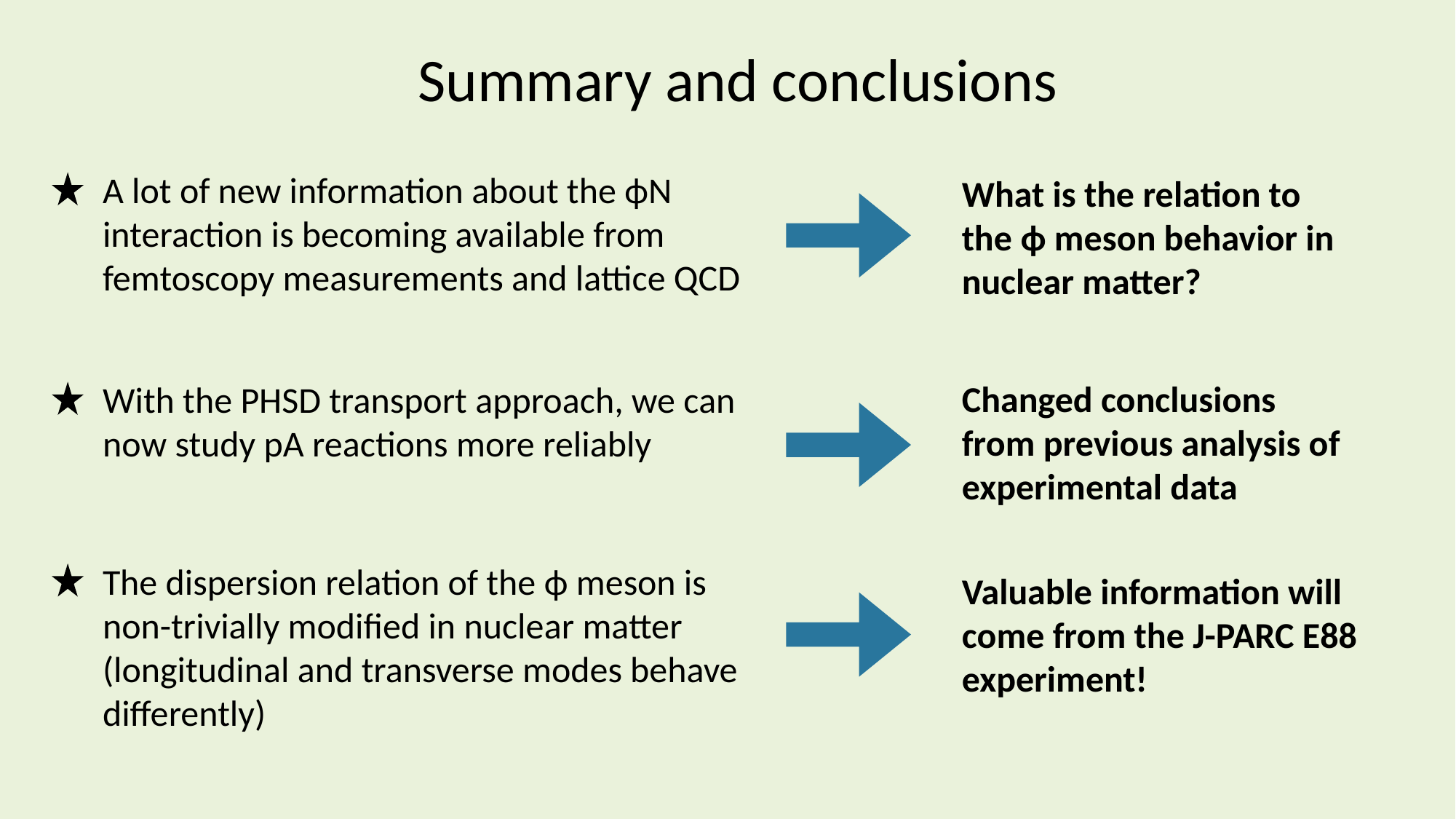

Summary and conclusions
A lot of new information about the ϕN interaction is becoming available from femtoscopy measurements and lattice QCD
What is the relation to the ϕ meson behavior in nuclear matter?

Changed conclusions from previous analysis of experimental data
With the PHSD transport approach, we can now study pA reactions more reliably

The dispersion relation of the ϕ meson is non-trivially modified in nuclear matter (longitudinal and transverse modes behave differently)
Valuable information will come from the J-PARC E88 experiment!